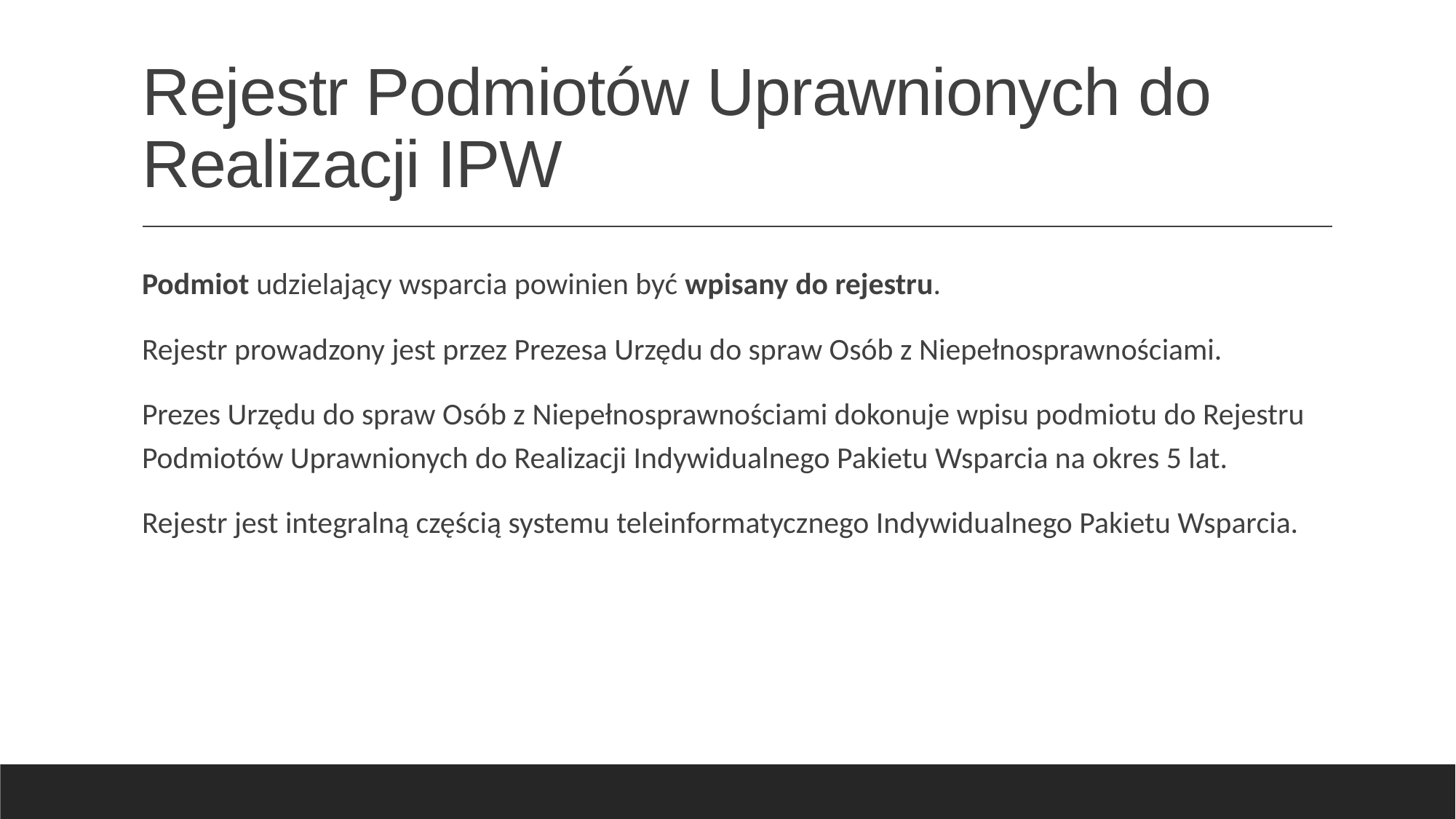

# Rejestr Podmiotów Uprawnionych do Realizacji IPW
Podmiot udzielający wsparcia powinien być wpisany do rejestru.
Rejestr prowadzony jest przez Prezesa Urzędu do spraw Osób z Niepełnosprawnościami.
Prezes Urzędu do spraw Osób z Niepełnosprawnościami dokonuje wpisu podmiotu do Rejestru Podmiotów Uprawnionych do Realizacji Indywidualnego Pakietu Wsparcia na okres 5 lat.
Rejestr jest integralną częścią systemu teleinformatycznego Indywidualnego Pakietu Wsparcia.